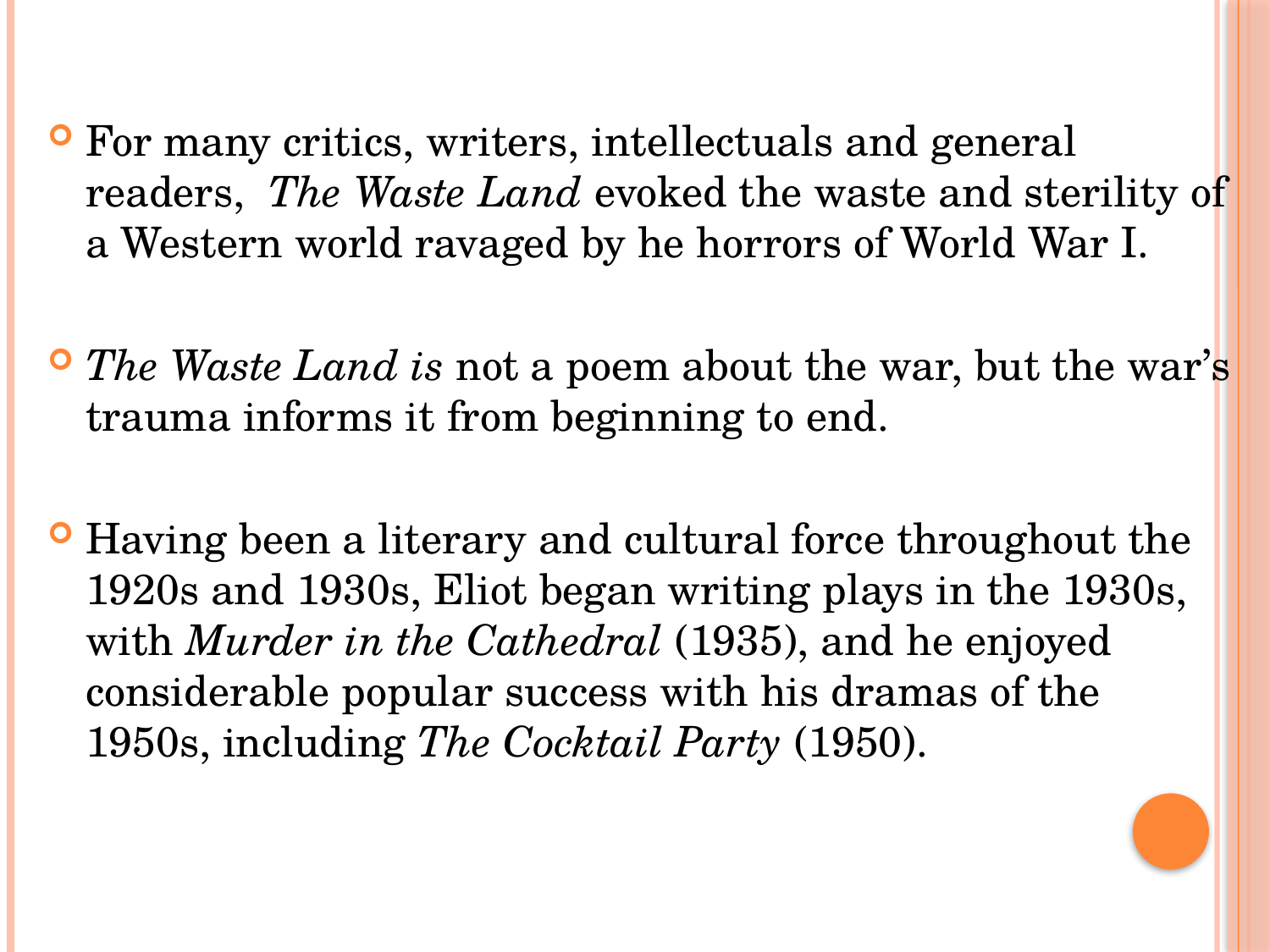

#

For many critics, writers, intellectuals and general readers,  The Waste Land evoked the waste and sterility of a Western world ravaged by he horrors of World War I.

The Waste Land is not a poem about the war, but the war’s trauma informs it from beginning to end.

Having been a literary and cultural force throughout the 1920s and 1930s, Eliot began writing plays in the 1930s, with Murder in the Cathedral (1935), and he enjoyed considerable popular success with his dramas of the 1950s, including The Cocktail Party (1950).